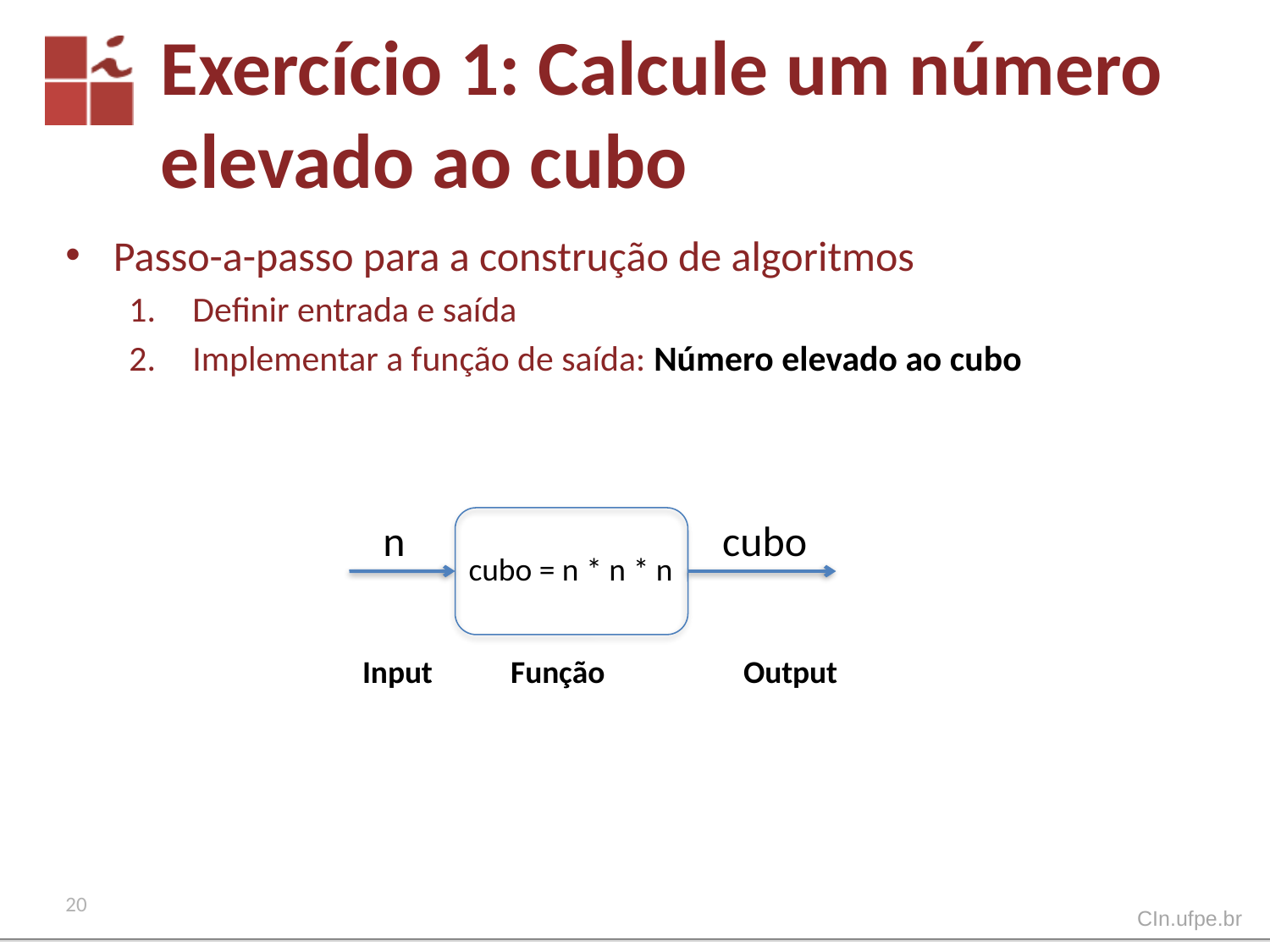

# Exercício 1: Calcule um número elevado ao cubo
Passo-a-passo para a construção de algoritmos
Definir entrada e saída
Implementar a função de saída: Número elevado ao cubo

n

cubo
cubo = n * n * n
Input
Função
Output
20